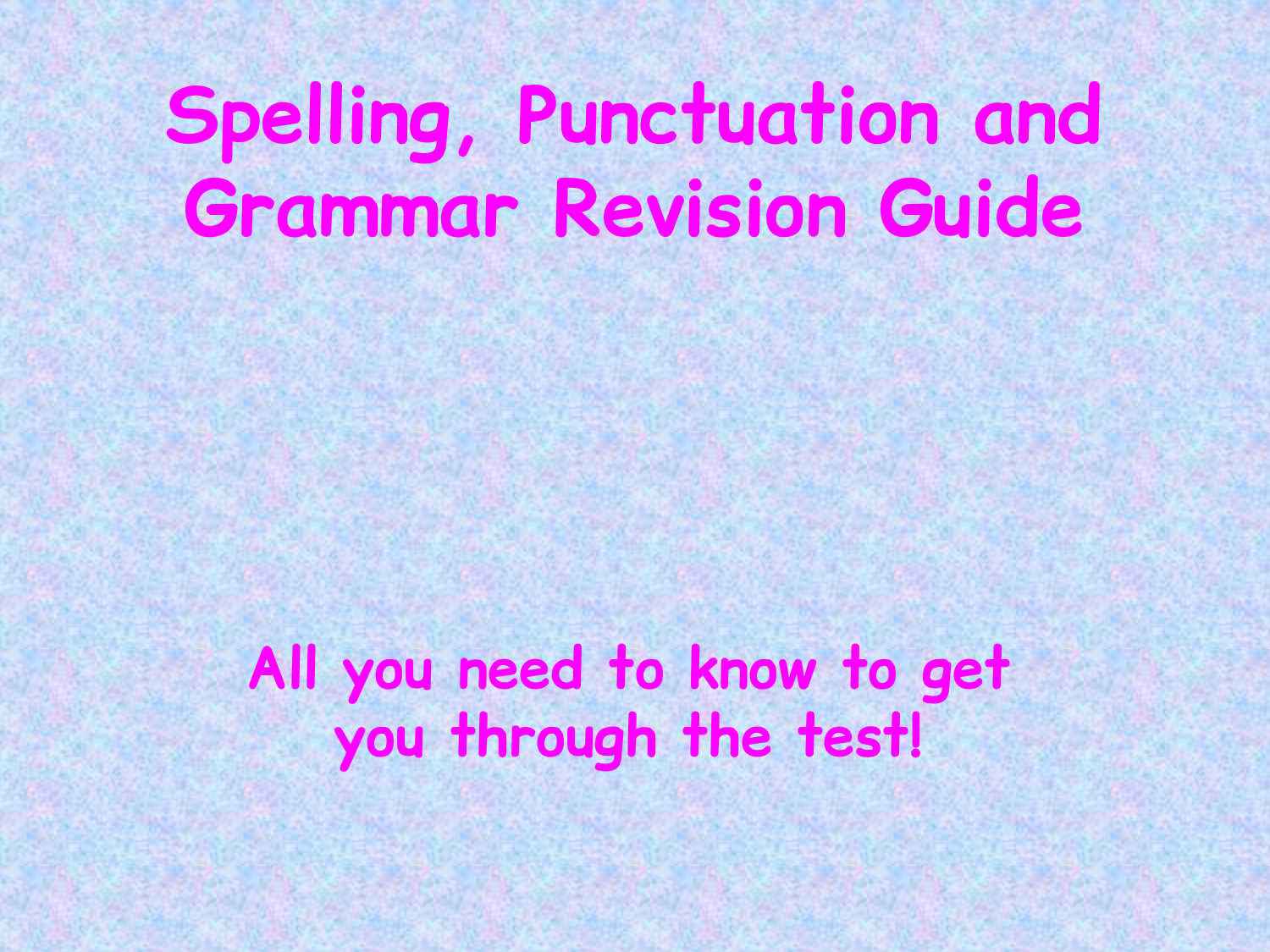

# Spelling, Punctuation and Grammar Revision Guide
All you need to know to get you through the test!